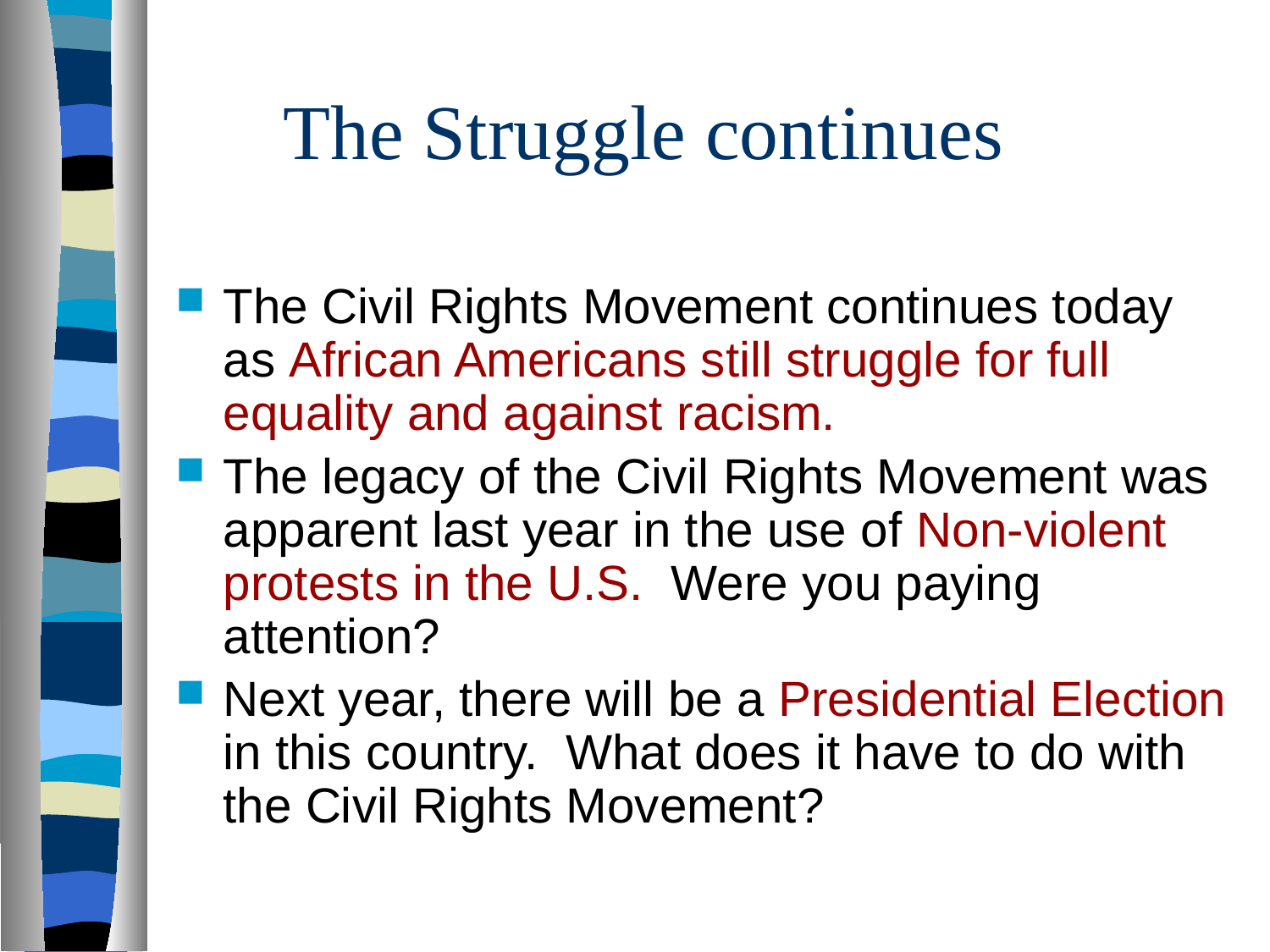

# The Struggle continues
The Civil Rights Movement continues today as African Americans still struggle for full equality and against racism.
The legacy of the Civil Rights Movement was apparent last year in the use of Non-violent protests in the U.S.  Were you paying attention?
Next year, there will be a Presidential Election in this country.  What does it have to do with the Civil Rights Movement?